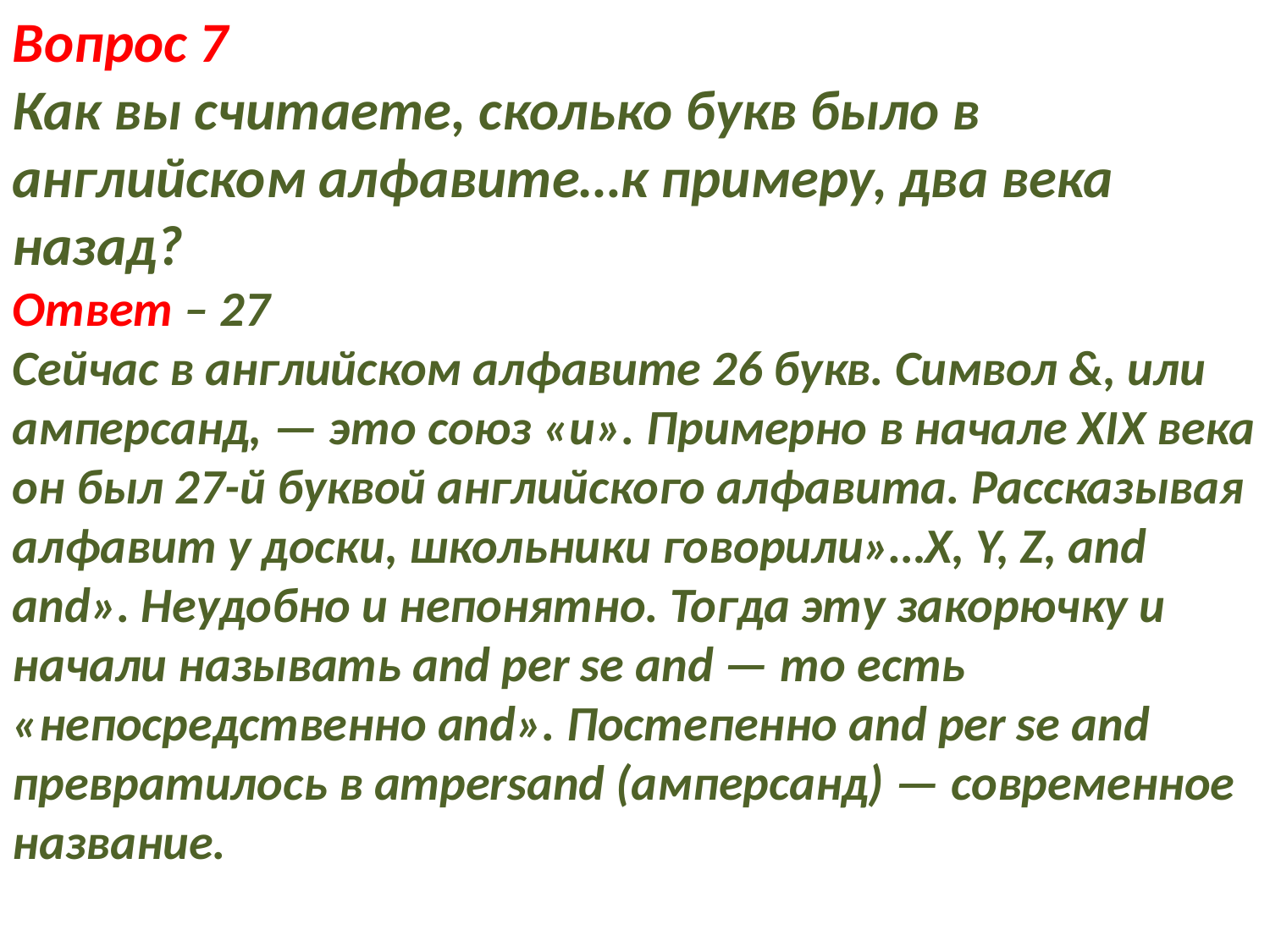

Вопрос 7
Как вы считаете, сколько букв было в английском алфавите…к примеру, два века назад?
Ответ – 27
Сейчас в английском алфавите 26 букв. Символ &, или амперсанд, — это союз «и». Примерно в начале XIX века он был 27-й буквой английского алфавита. Рассказывая алфавит у доски, школьники говорили»…X, Y, Z, and and». Неудобно и непонятно. Тогда эту закорючку и начали называть and per se and — то есть «непосредственно and». Постепенно and per se and превратилось в ampersand (амперсанд) — современное название.